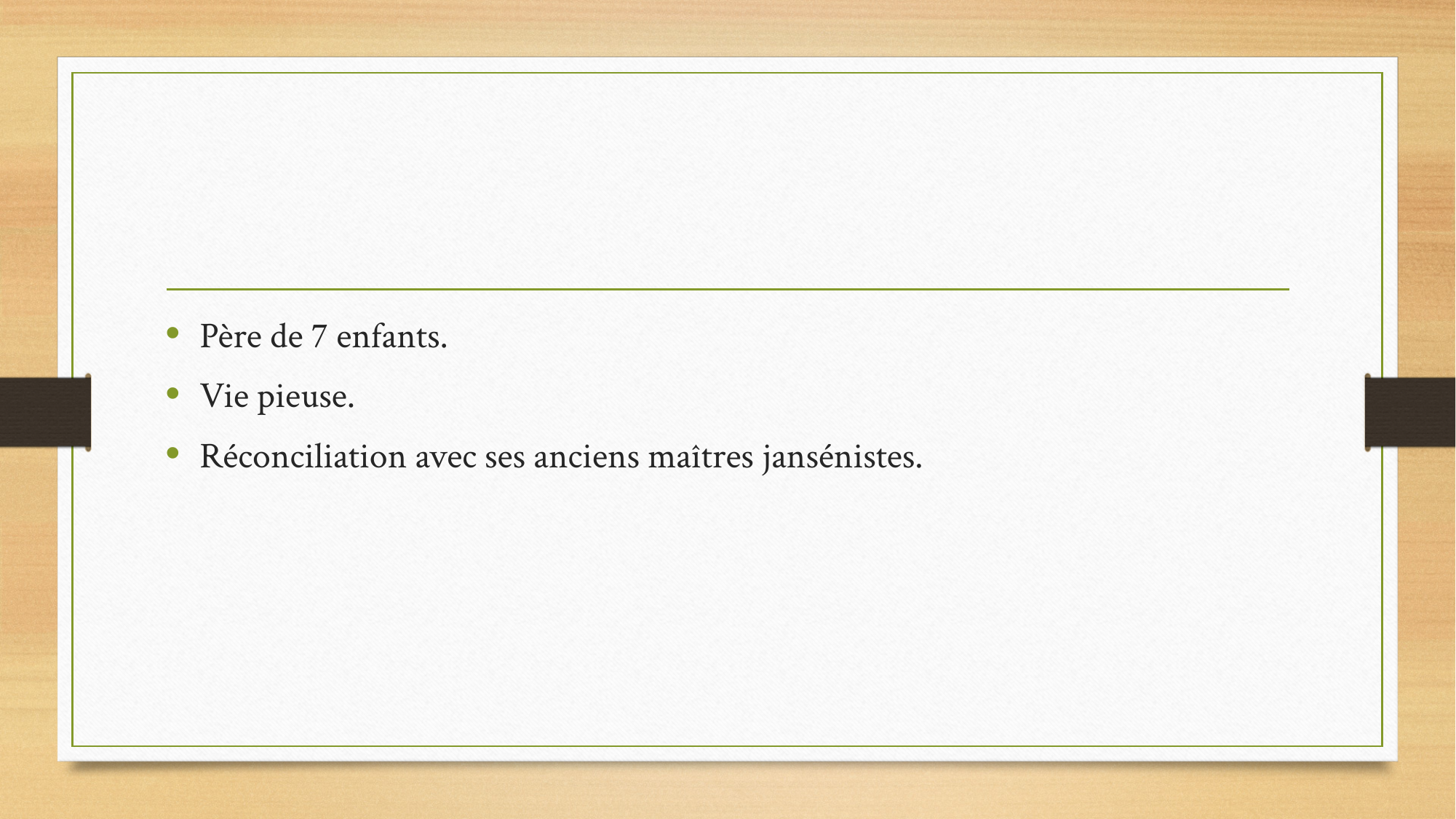

#
Père de 7 enfants.
Vie pieuse.
Réconciliation avec ses anciens maîtres jansénistes.